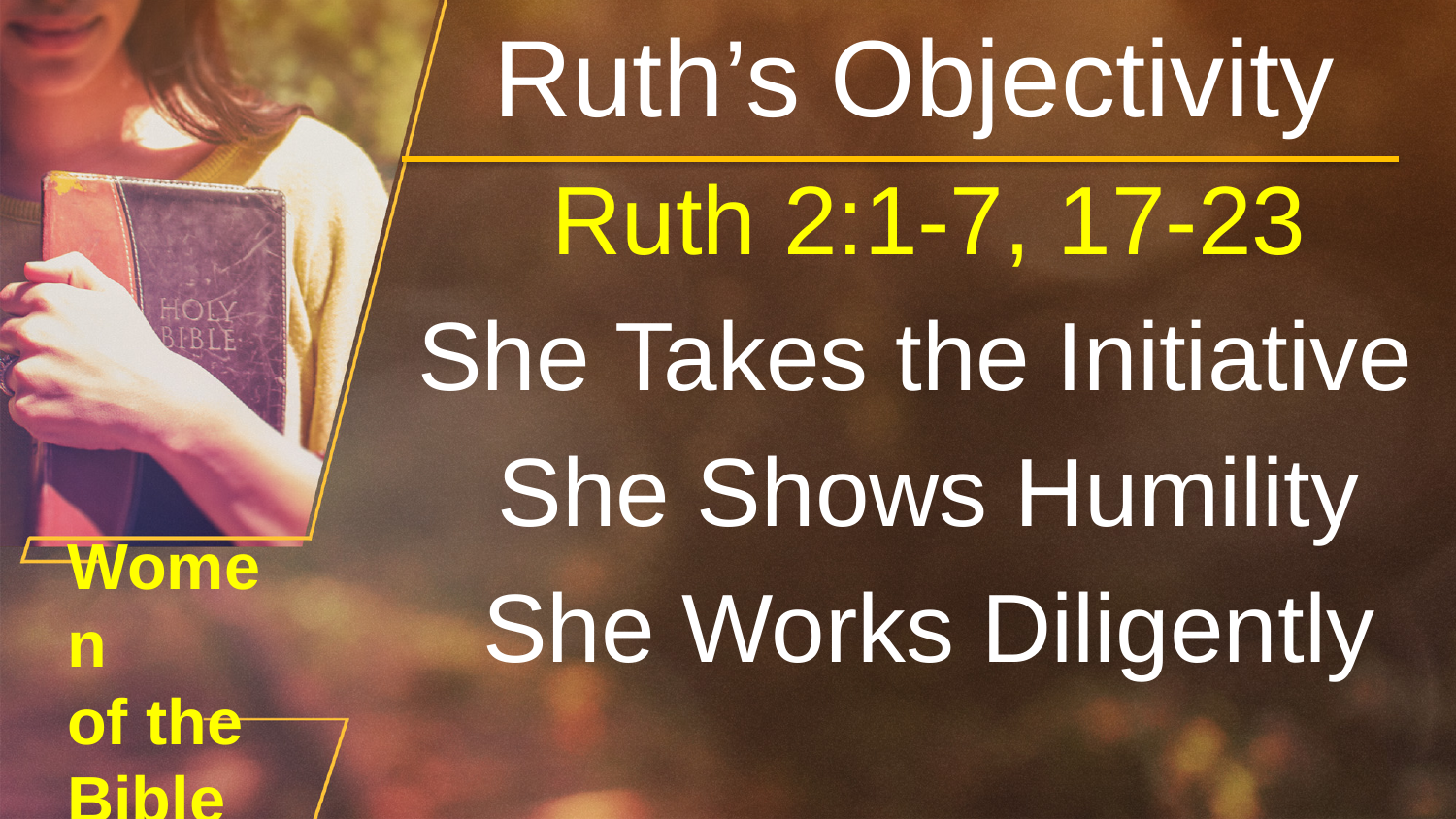

Ruth’s Objectivity
Ruth 2:1-7, 17-23
She Takes the Initiative
She Shows Humility
She Works Diligently

# Women of the Bible